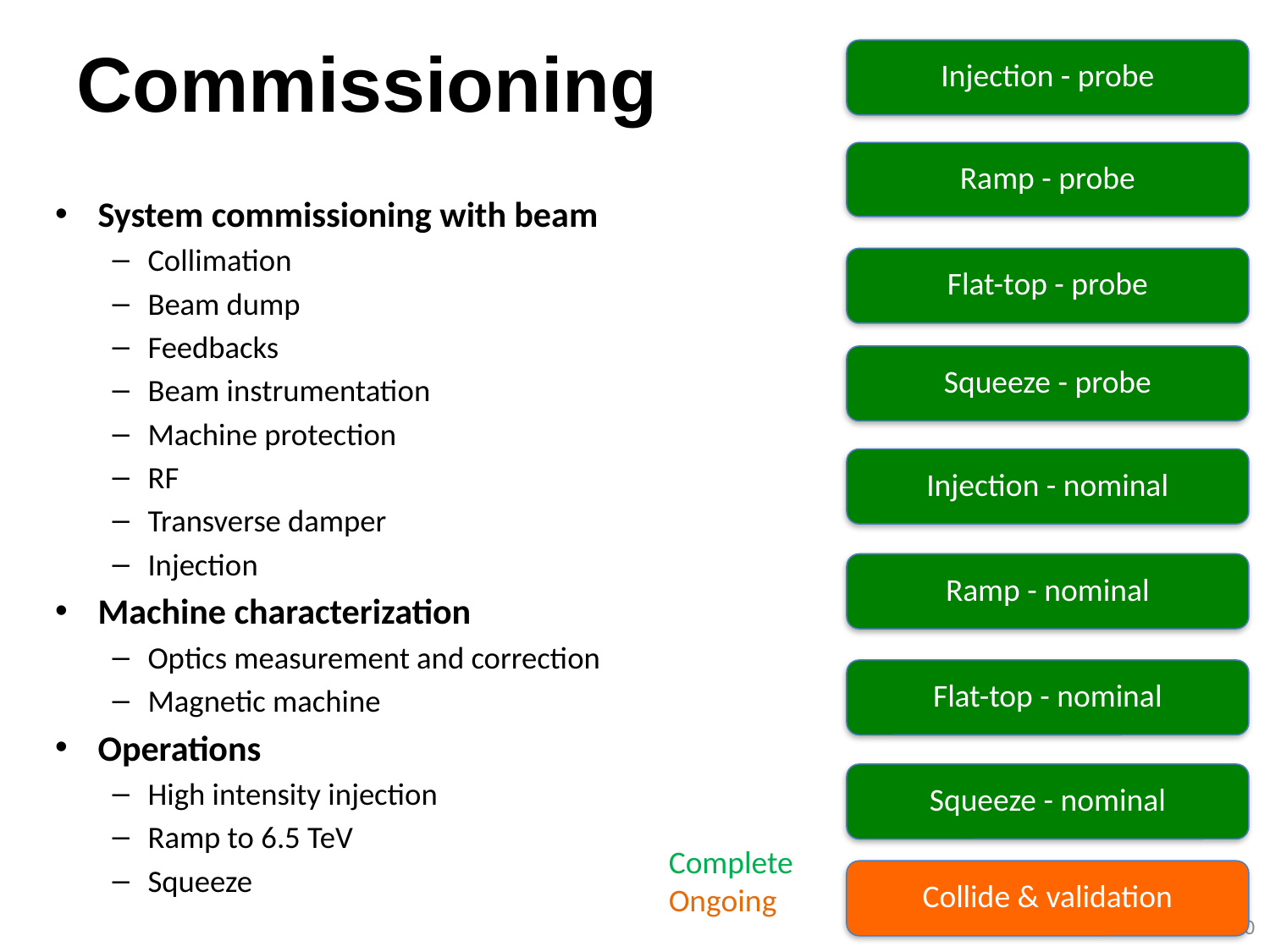

# Commissioning
Injection - probe
Ramp - probe
System commissioning with beam
Collimation
Beam dump
Feedbacks
Beam instrumentation
Machine protection
RF
Transverse damper
Injection
Machine characterization
Optics measurement and correction
Magnetic machine
Operations
High intensity injection
Ramp to 6.5 TeV
Squeeze
Flat-top - probe
Squeeze - probe
Injection - nominal
Ramp - nominal
Flat-top - nominal
Squeeze - nominal
Complete
Ongoing
Collide & validation
20